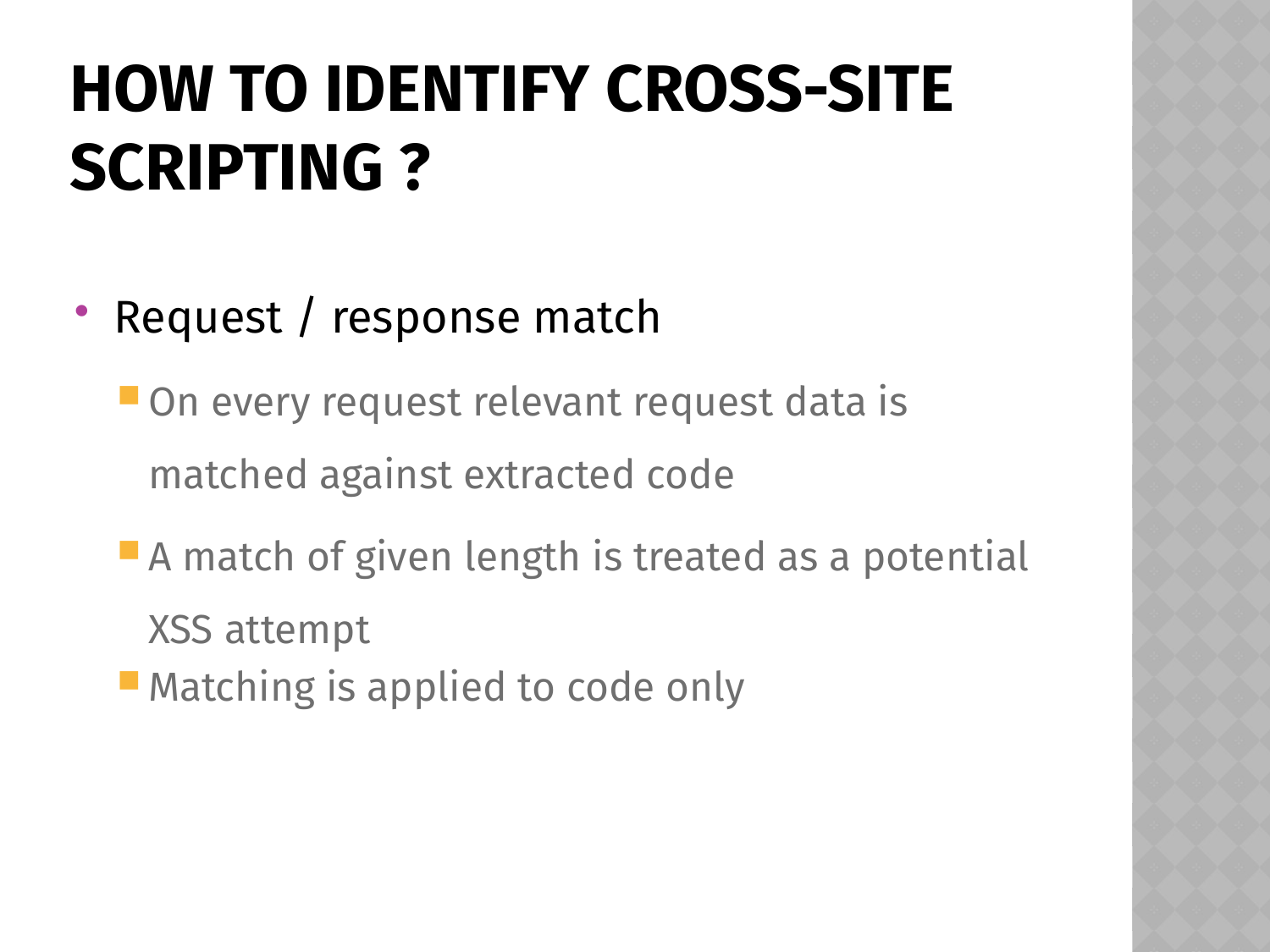

# How to identify Cross-site Scripting ?
Request / response match
On every request relevant request data is matched against extracted code
A match of given length is treated as a potential XSS attempt
Matching is applied to code only